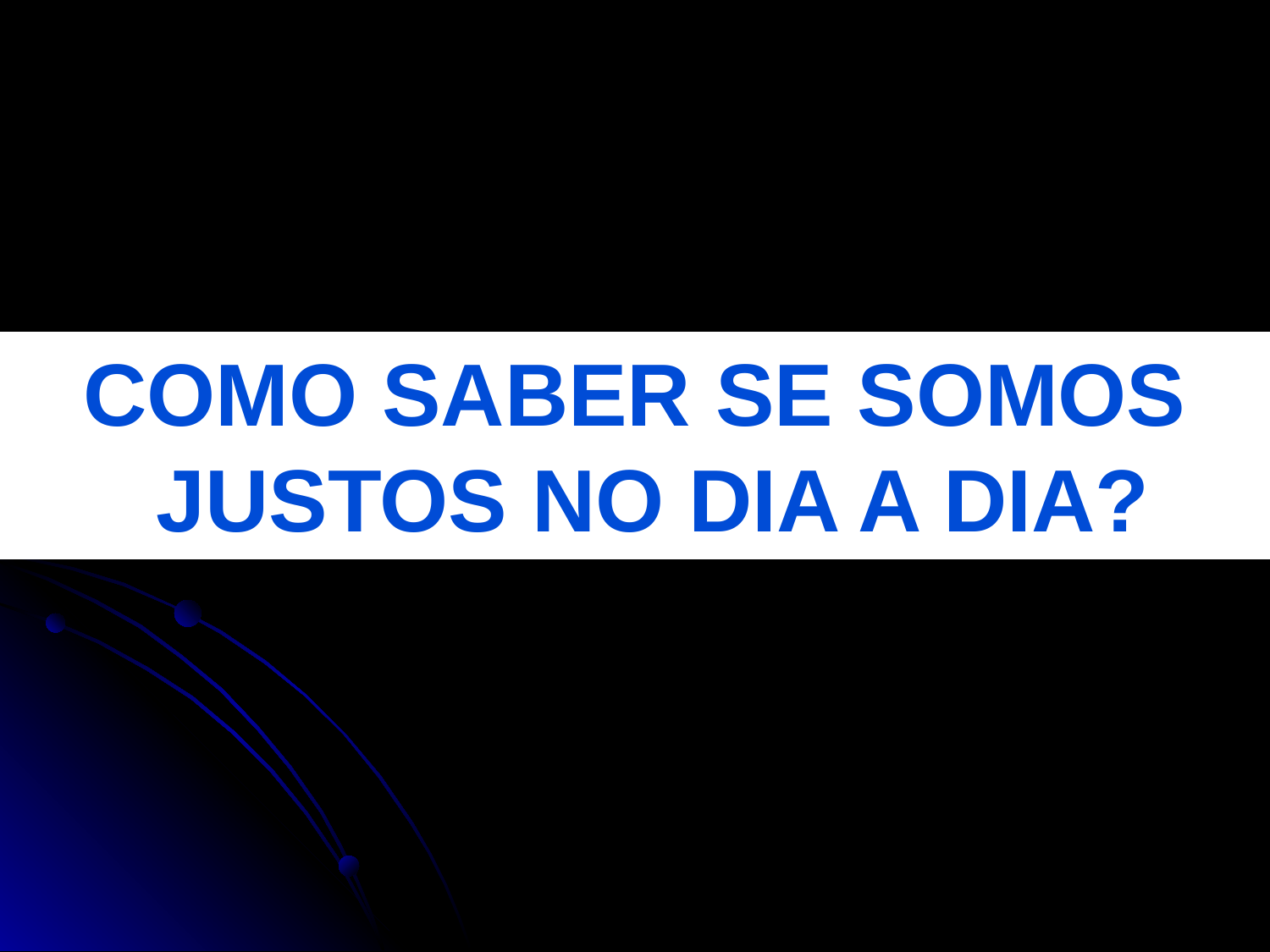

COMO SABER SE SOMOS JUSTOS NO DIA A DIA?